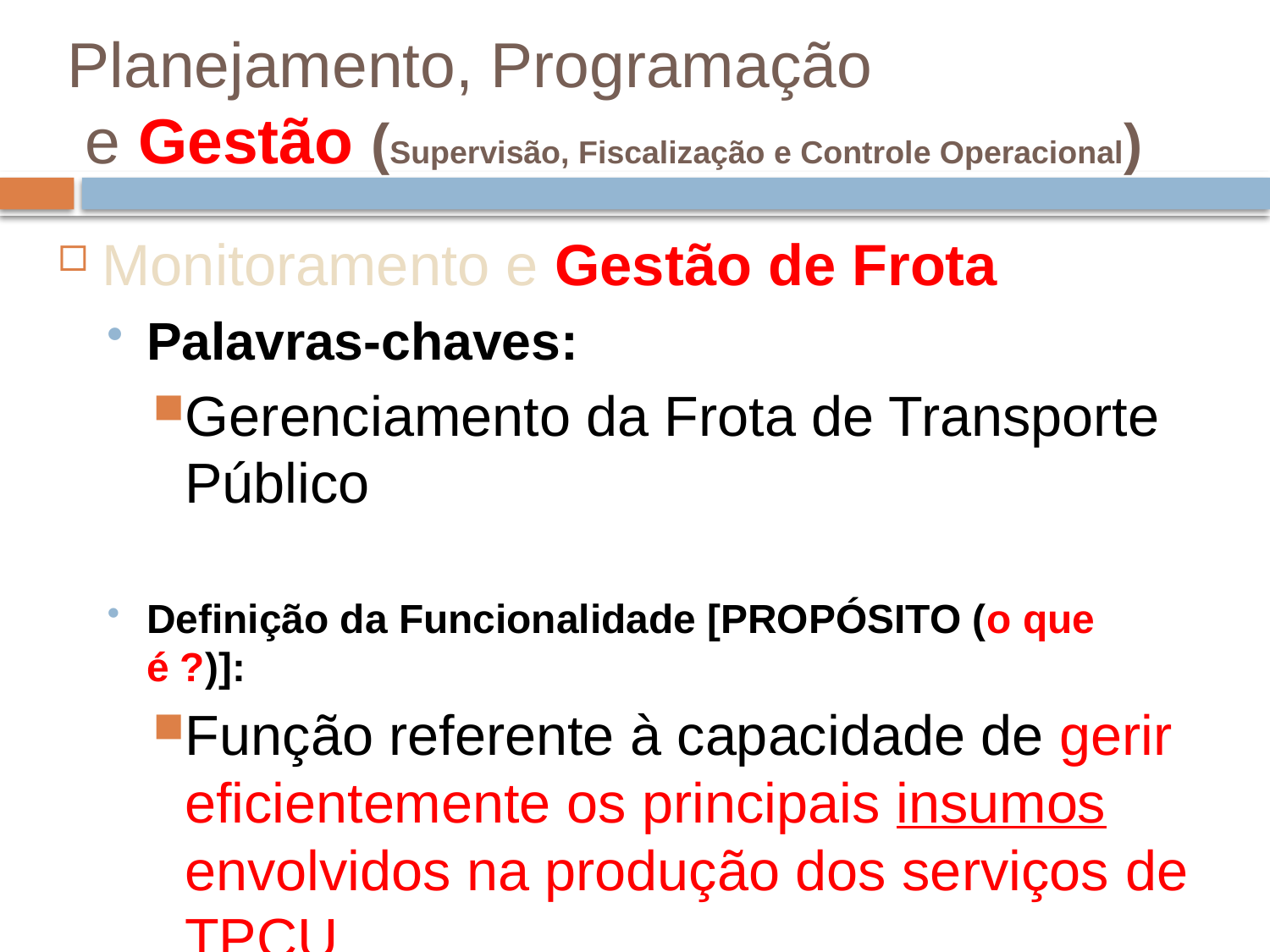

# Planejamento, Programação e Gestão (Supervisão, Fiscalização e Controle Operacional)

Monitoramento e Gestão de Frota
Palavras-chaves:
Gerenciamento da Frota de Transporte Público

Definição da Funcionalidade [PROPÓSITO (o que é ?)]:
Função referente à capacidade de gerir eficientemente os principais insumos envolvidos na produção dos serviços de TPCU